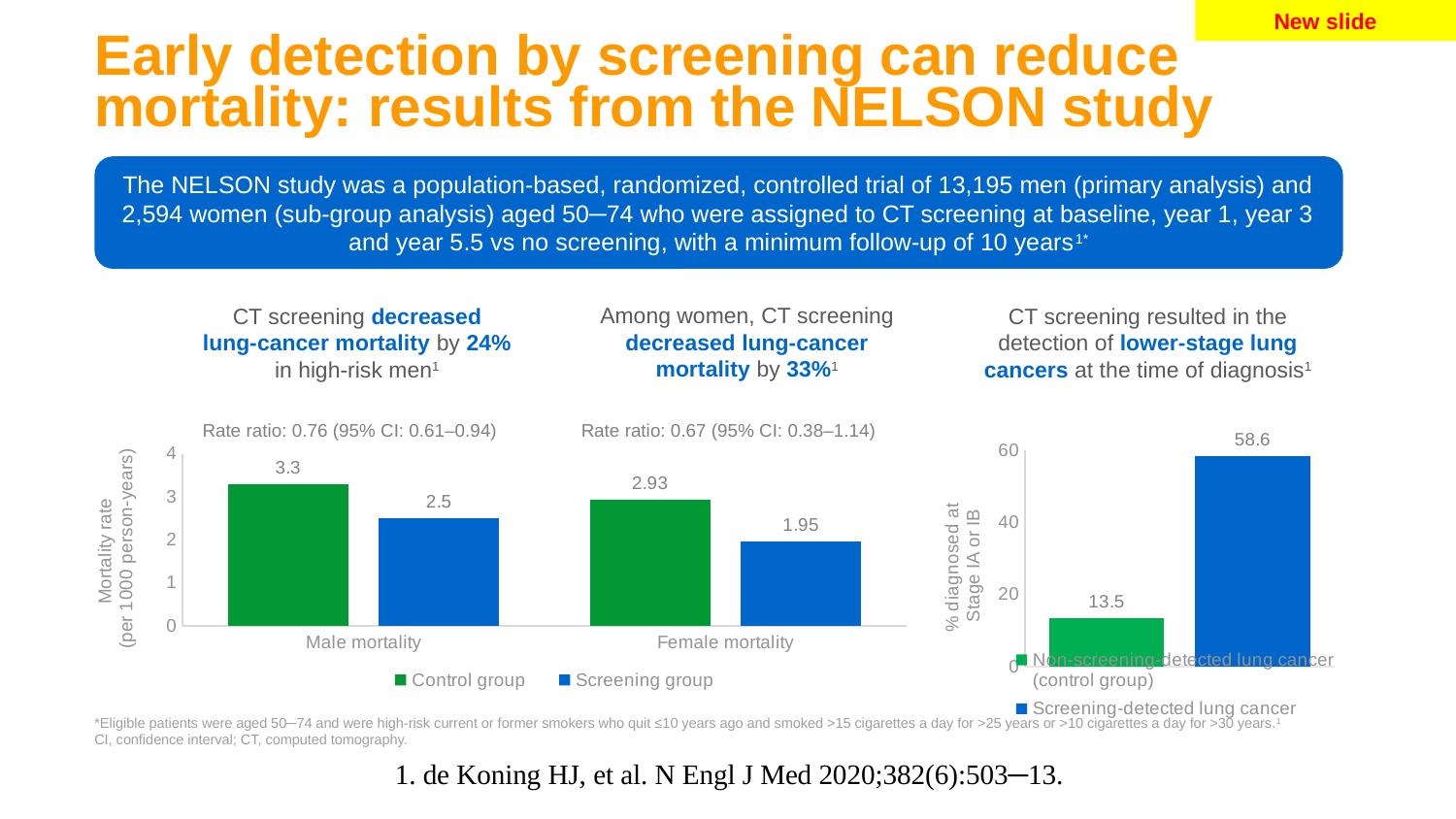

New slide
# Early detection by screening can reduce mortality: results from the NELSON study
The NELSON study was a population-based, randomized, controlled trial of 13,195 men (primary analysis) and 2,594 women (sub-group analysis) aged 50─74 who were assigned to CT screening at baseline, year 1, year 3 and year 5.5 vs no screening, with a minimum follow-up of 10 years1*
Among women, CT screening decreased lung-cancer mortality by 33%1
CT screening decreased
lung-cancer mortality by 24%
in high-risk men1
CT screening resulted in the detection of lower-stage lung cancers at the time of diagnosis1
Rate ratio: 0.67 (95% CI: 0.38–1.14)
Rate ratio: 0.76 (95% CI: 0.61–0.94)

### Chart

| Category | Non-screening-detected lung cancer (control group) | Screening-detected lung cancer |
|---|---|---|
|   | 13.5 | 58.6 |

### Chart

| Category | Control group | Screening group |
|---|---|---|
| Male mortality | 3.3 | 2.5 |
| Female mortality | 2.93 | 1.95 |
*Eligible patients were aged 50─74 and were high-risk current or former smokers who quit ≤10 years ago and smoked >15 cigarettes a day for >25 years or >10 cigarettes a day for >30 years.1
CI, confidence interval; CT, computed tomography.
1. de Koning HJ, et al. N Engl J Med 2020;382(6):503─13.